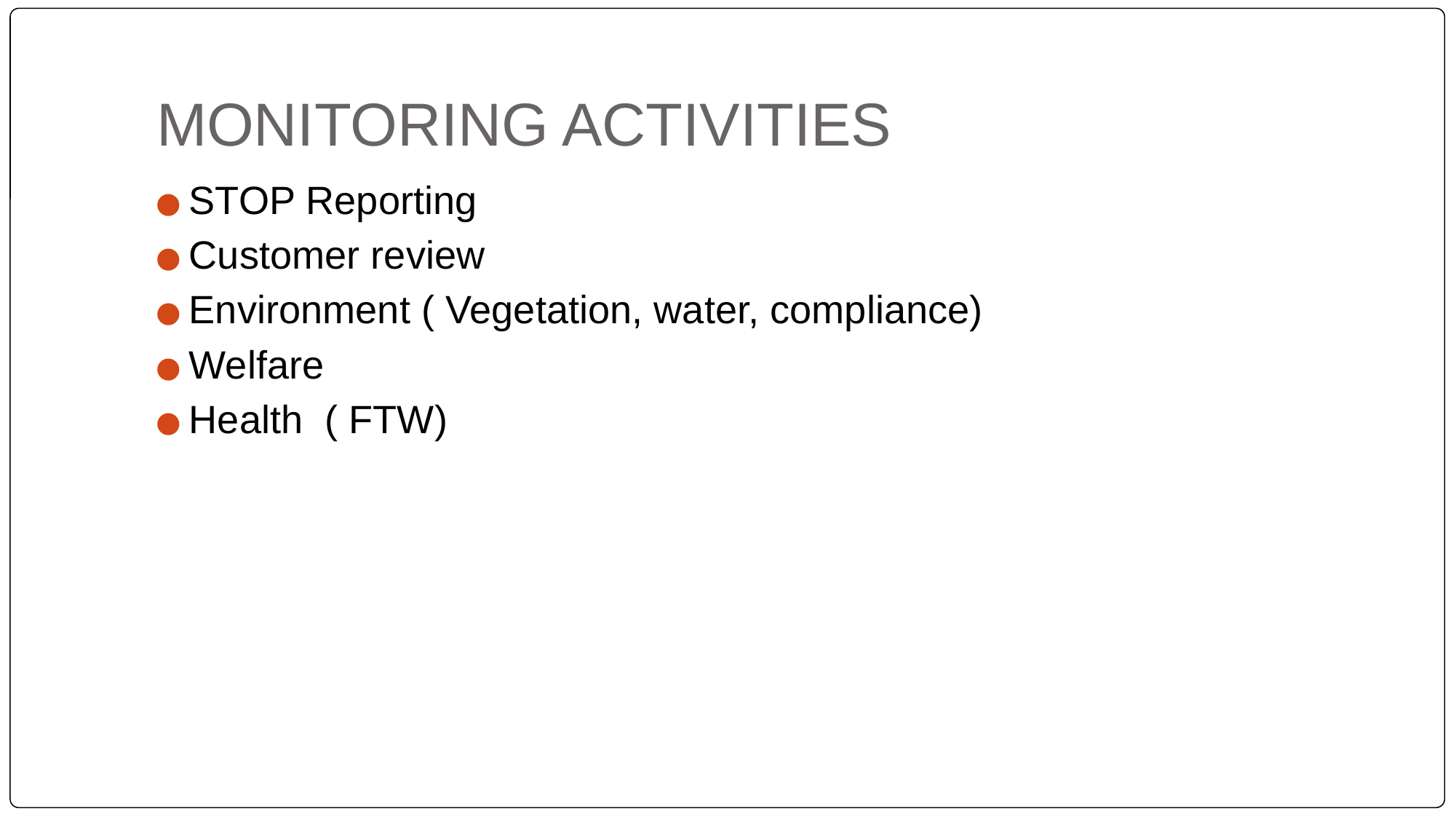

# MONITORING ACTIVITIES
STOP Reporting
Customer review
Environment ( Vegetation, water, compliance)
Welfare
Health  ( FTW)